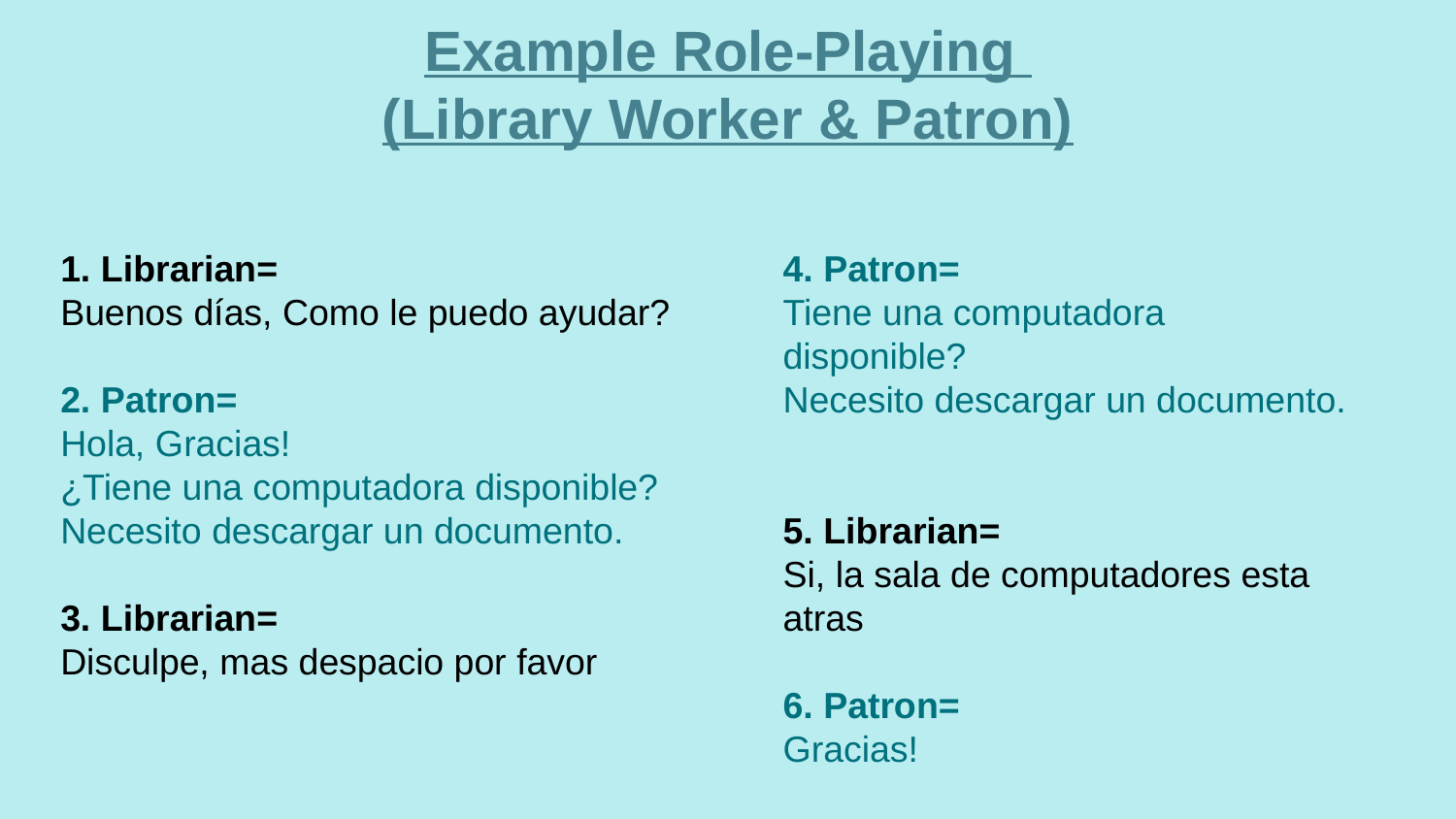

Example Role-Playing
(Library Worker & Patron)
1. Librarian=
Buenos días, Como le puedo ayudar?

2. Patron=
Hola, Gracias!
¿Tiene una computadora disponible?
Necesito descargar un documento.

3. Librarian=
Disculpe, mas despacio por favor

4. Patron=
Tiene una computadora disponible?
Necesito descargar un documento.

5. Librarian=
Si, la sala de computadores esta atras

6. Patron=
Gracias!